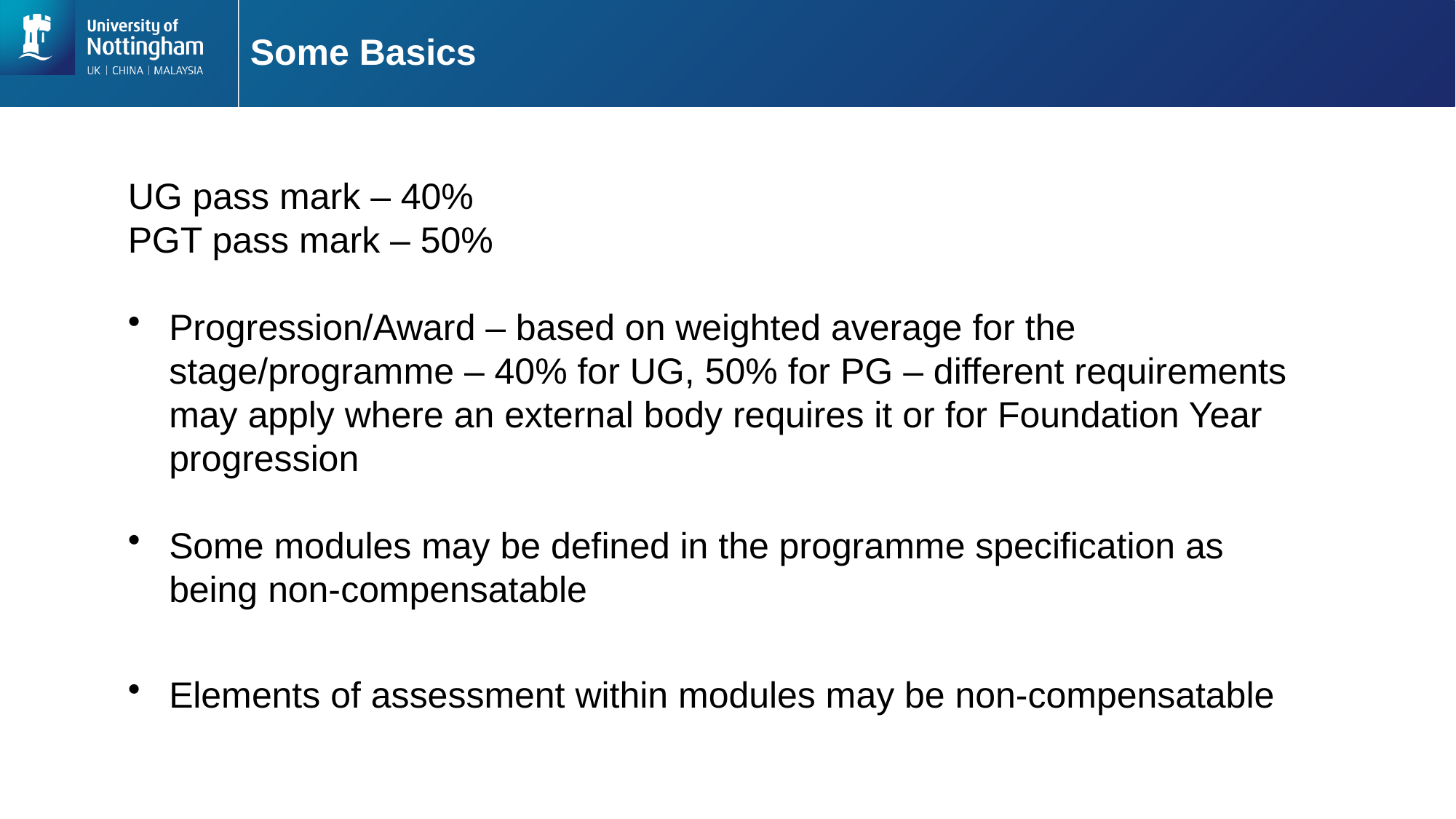

# Some Basics
UG pass mark – 40%
PGT pass mark – 50%

Progression/Award – based on weighted average for the stage/programme – 40% for UG, 50% for PG – different requirements may apply where an external body requires it or for Foundation Year progression

Some modules may be defined in the programme specification as being non-compensatable

Elements of assessment within modules may be non-compensatable